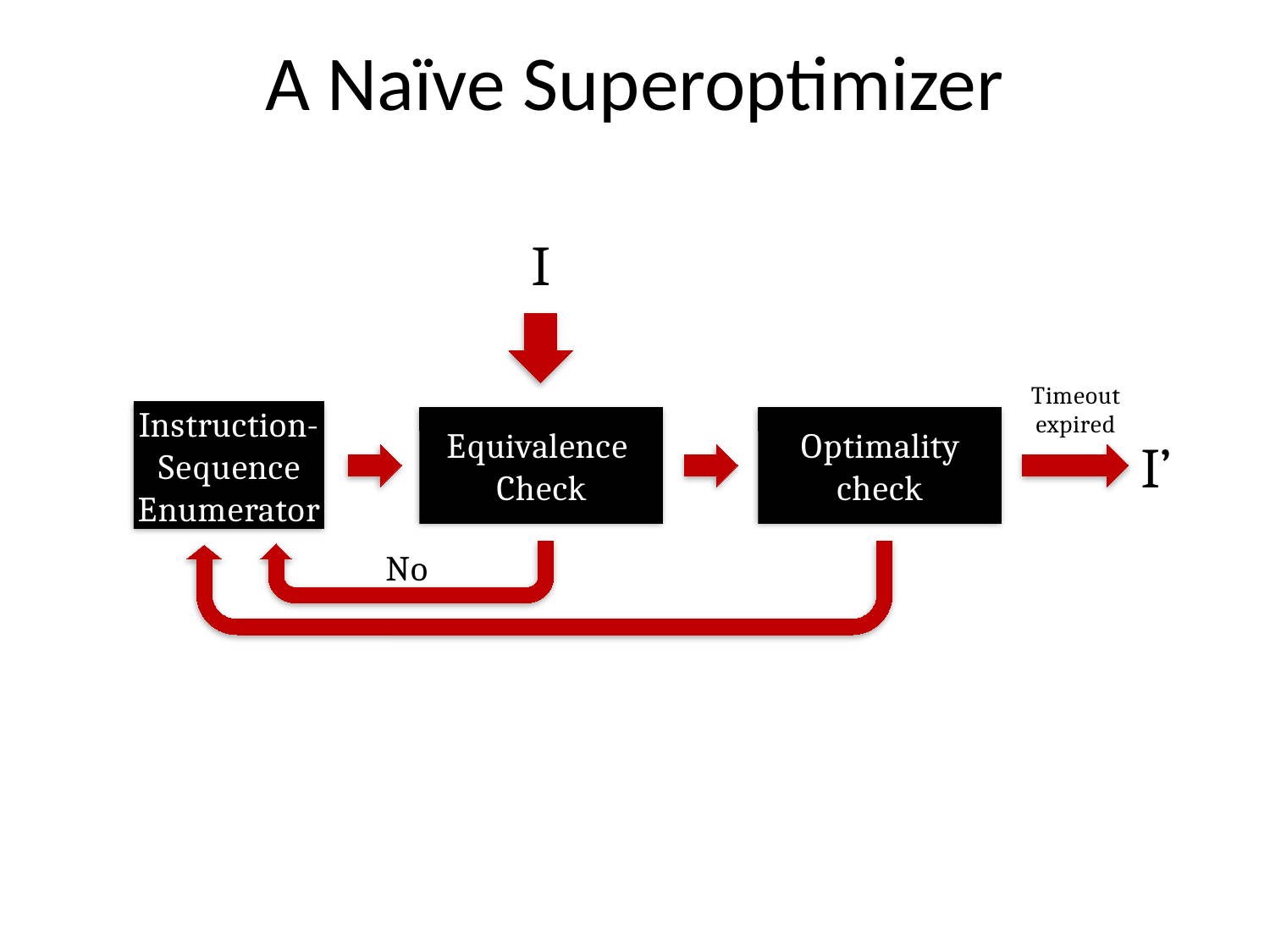

# A Naïve Superoptimizer
I

Timeout
expired
Instruction-Sequence Enumerator
Equivalence
Check
Optimality check
I’

No